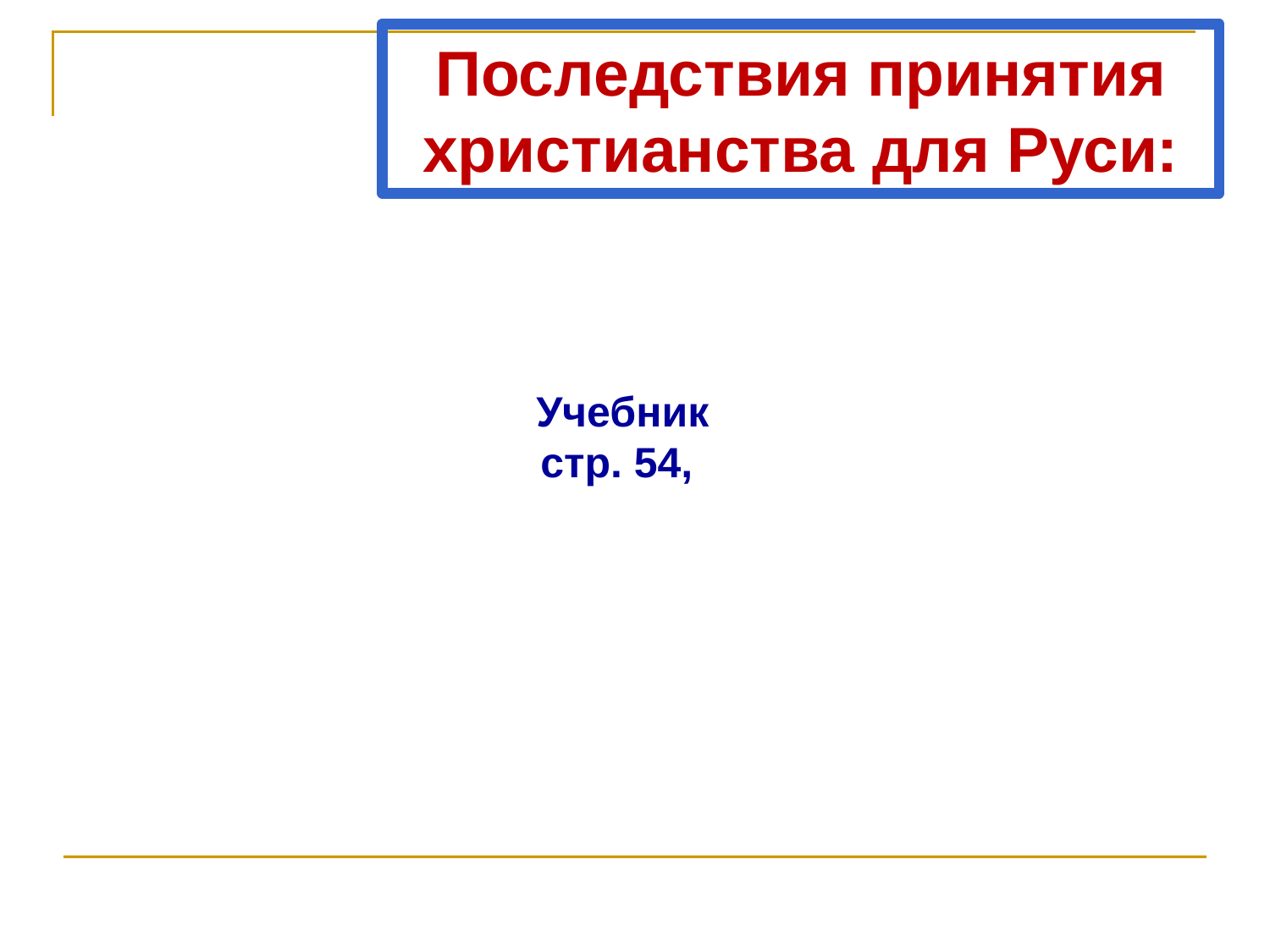

Последствия принятия христианства для Руси:
Учебник
стр. 54,